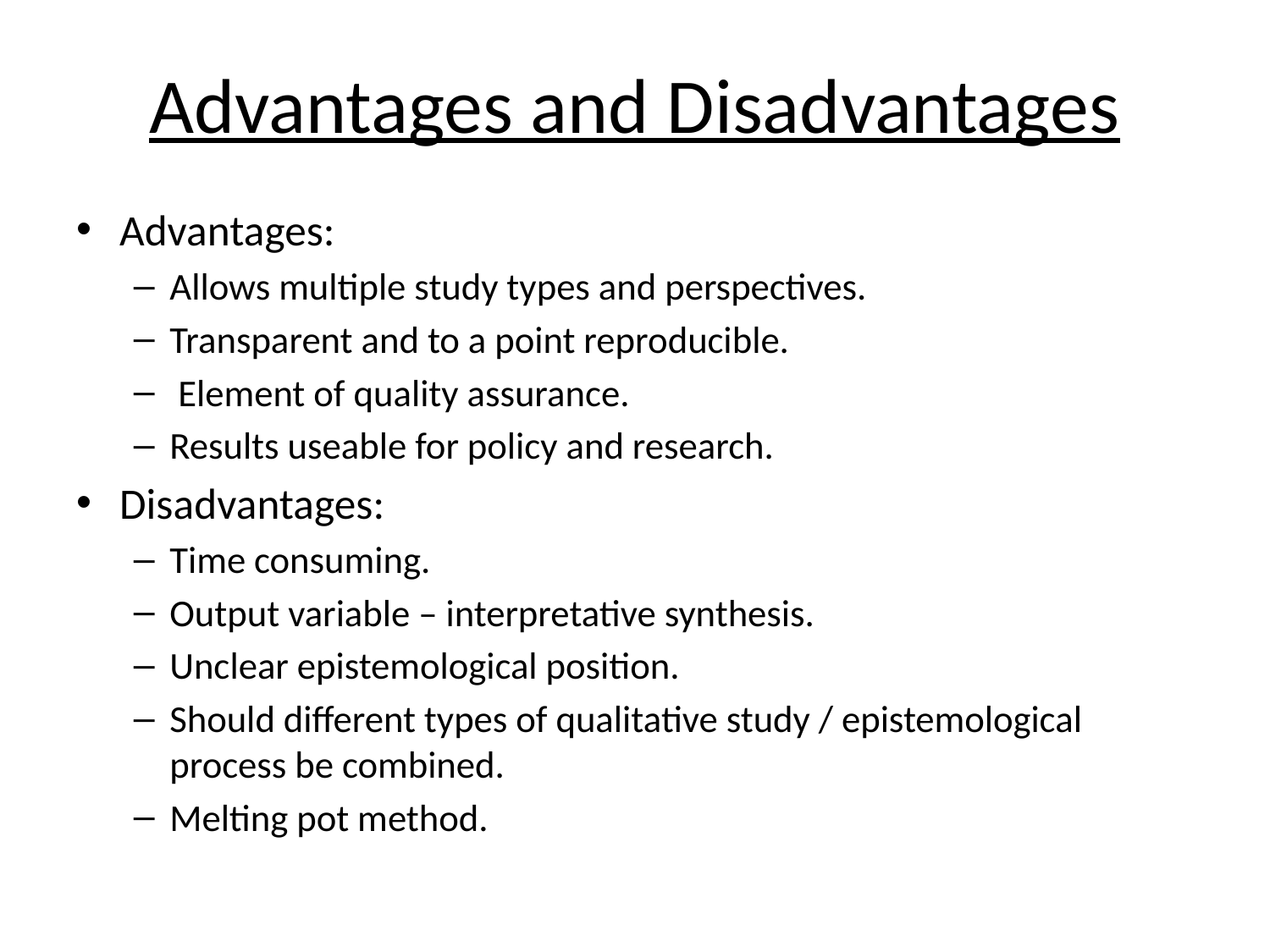

# Advantages and Disadvantages
Advantages:
Allows multiple study types and perspectives.
Transparent and to a point reproducible.
 Element of quality assurance.
Results useable for policy and research.
Disadvantages:
Time consuming.
Output variable – interpretative synthesis.
Unclear epistemological position.
Should different types of qualitative study / epistemological process be combined.
Melting pot method.